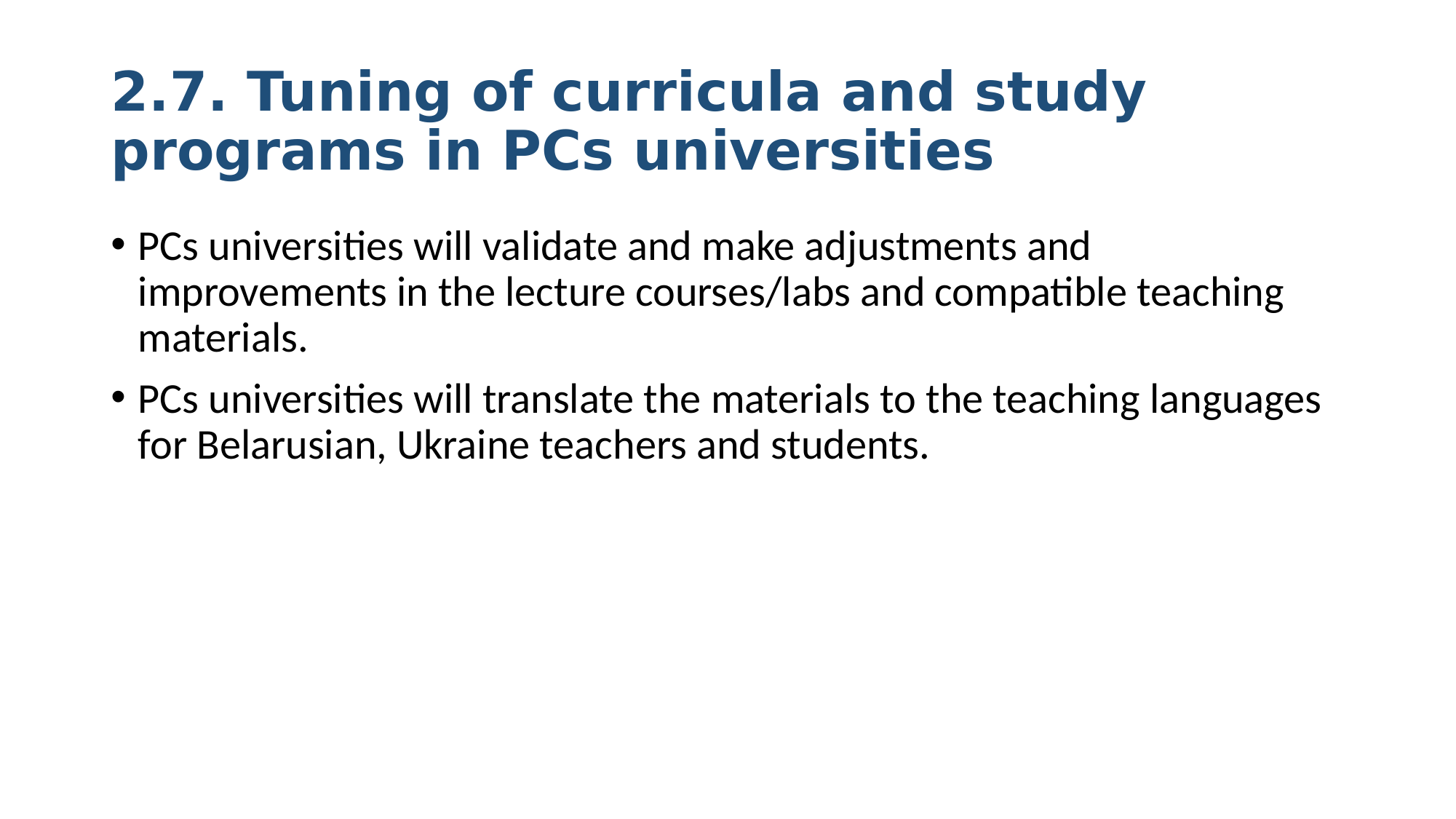

# 2.7. Tuning of curricula and study programs in PCs universities
PCs universities will validate and make adjustments and improvements in the lecture courses/labs and compatible teaching materials.
PCs universities will translate the materials to the teaching languages for Belarusian, Ukraine teachers and students.